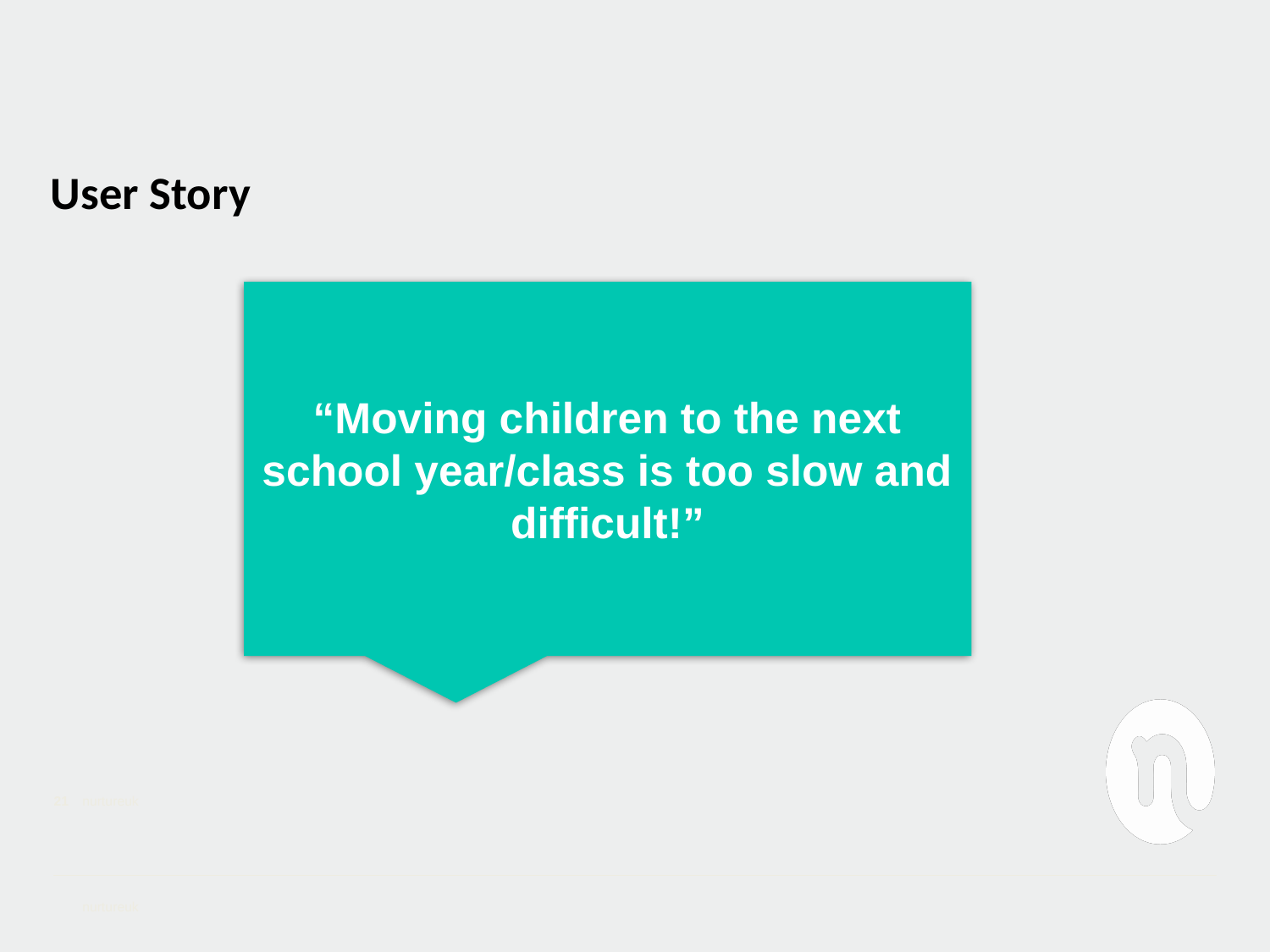

# User Story
“Moving children to the next school year/class is too slow and difficult!”
21
nurtureuk